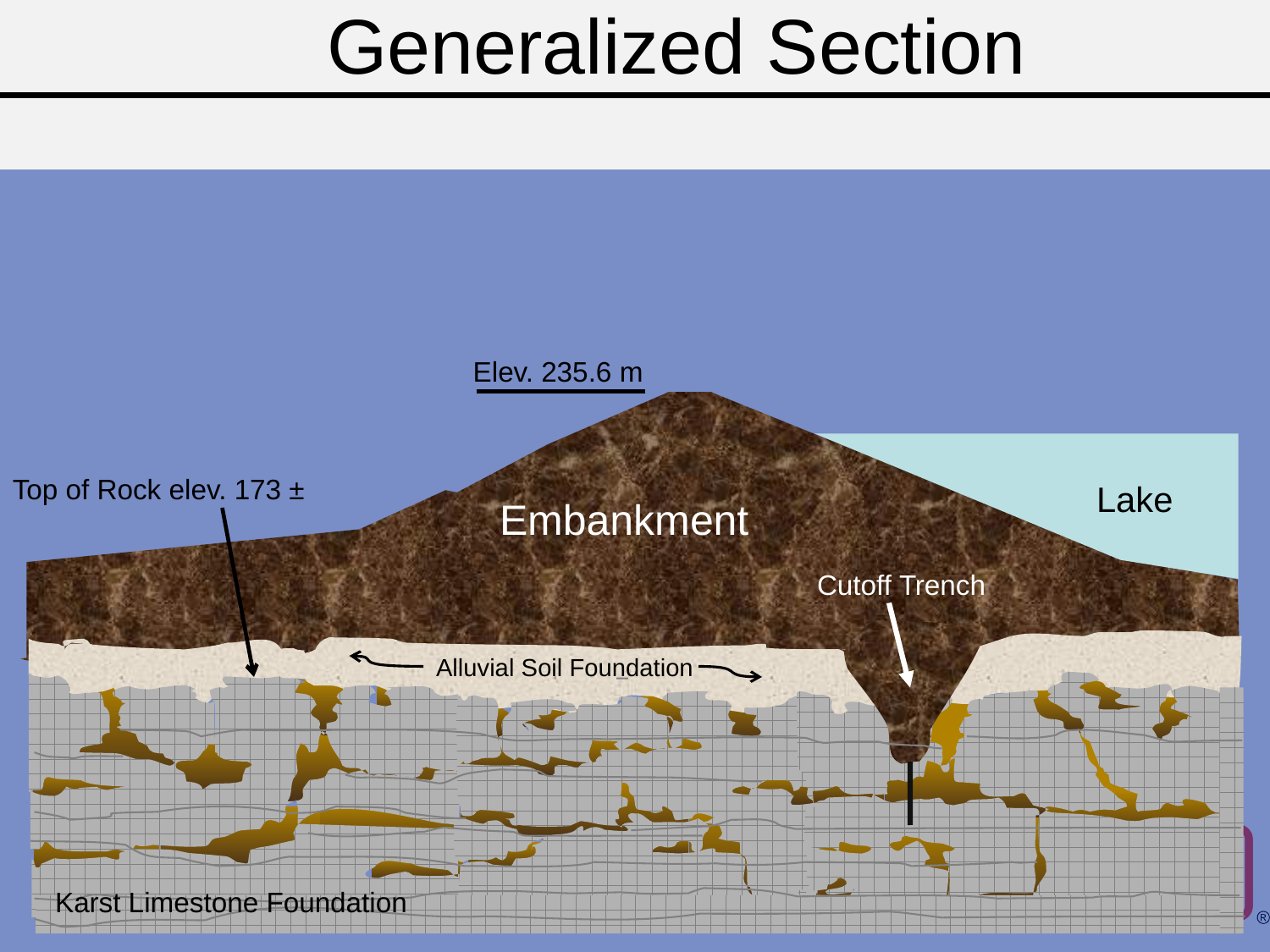

# Generalized Section

Elev. 235.6 m

Top of Rock elev. 173 ±
Lake
Embankment
Cutoff Trench

Alluvial Soil Foundation

Karst Limestone Foundation
10